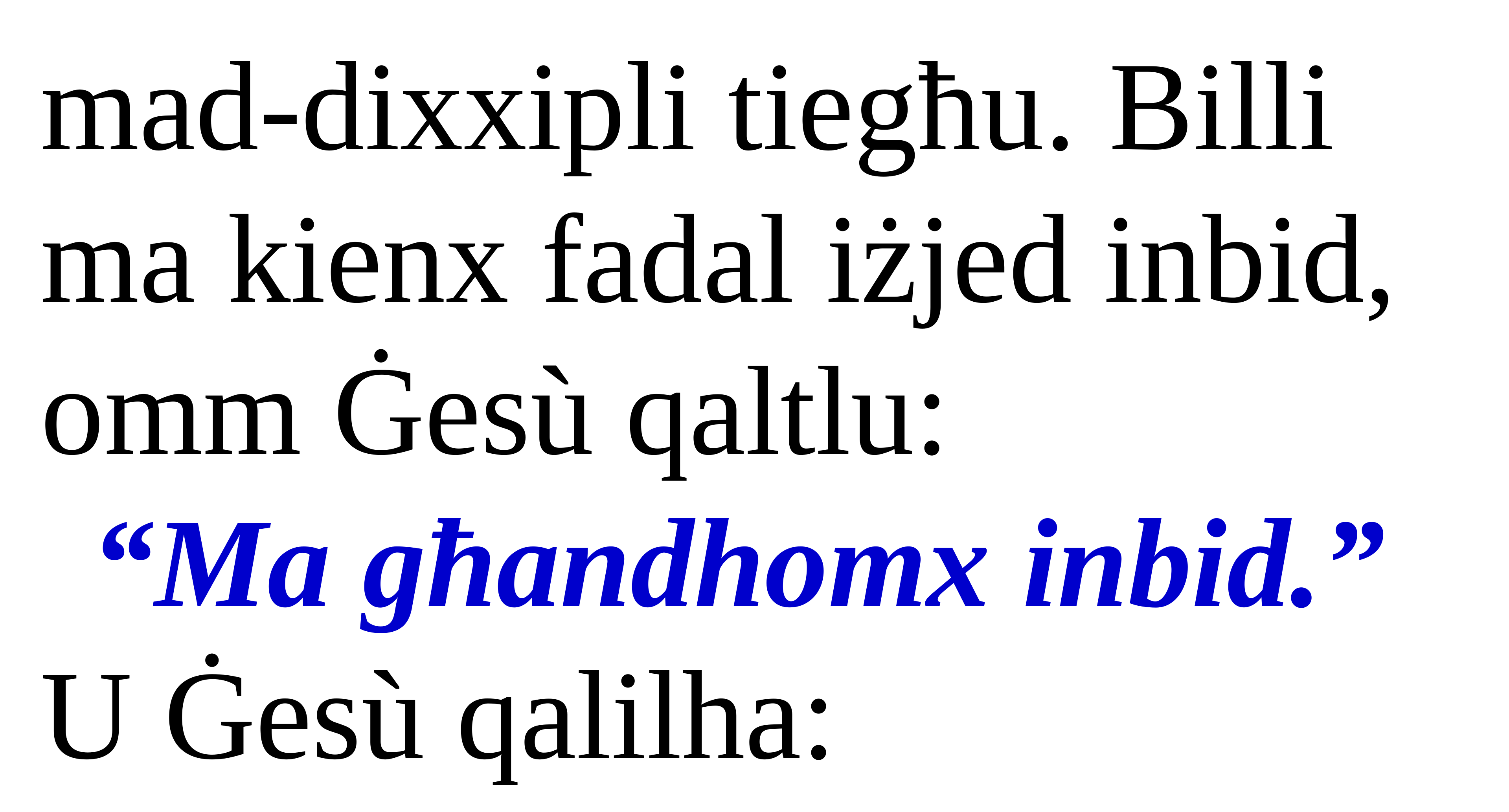

mad-dixxipli tiegħu. Billi ma kienx fadal iżjed inbid, omm Ġesù qaltlu:
“Ma għandhomx inbid.”
U Ġesù qalilha: